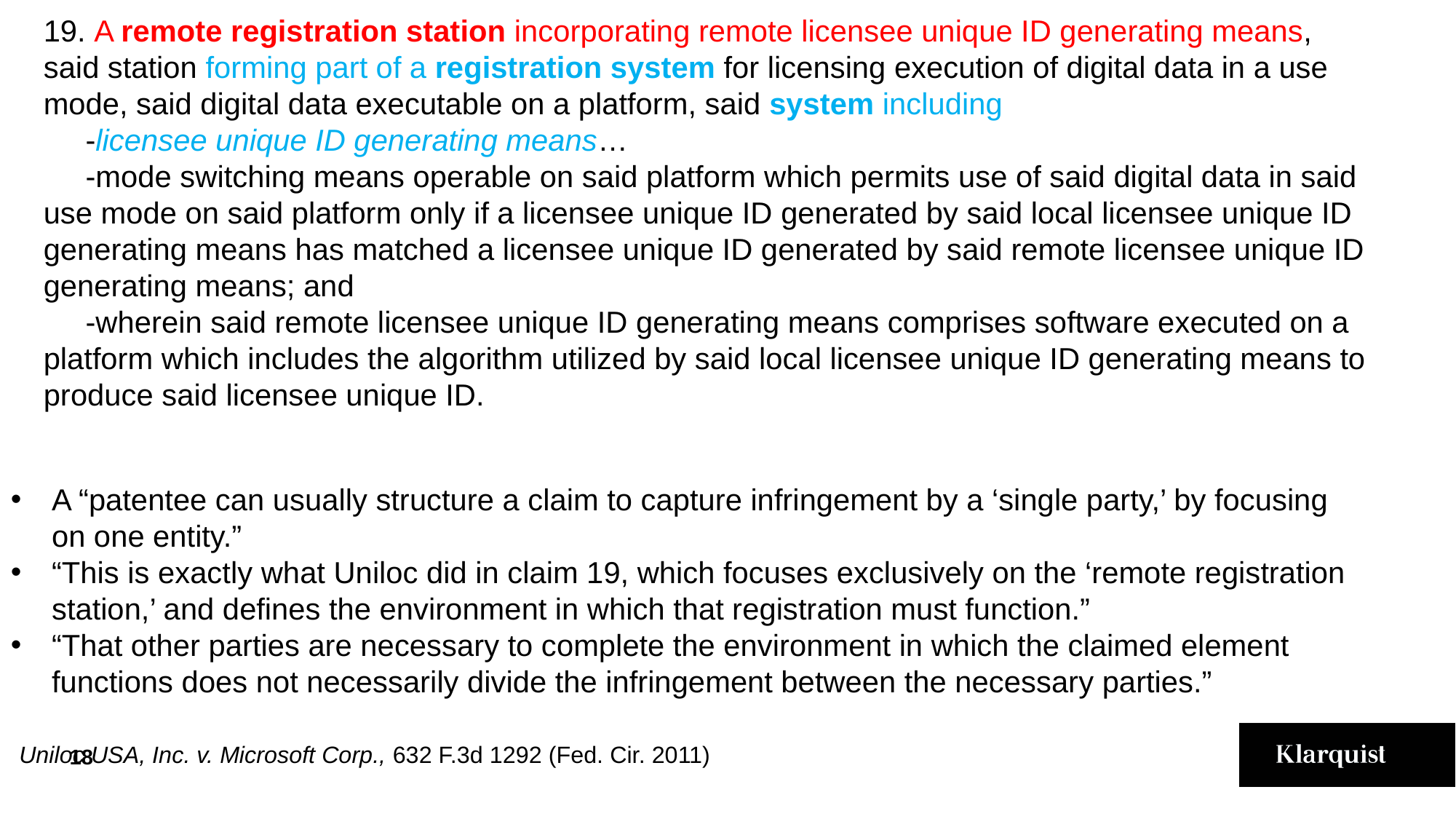

19. A remote registration station incorporating remote licensee unique ID generating means, said station forming part of a registration system for licensing execution of digital data in a use mode, said digital data executable on a platform, said system including
     -licensee unique ID generating means…
     -mode switching means operable on said platform which permits use of said digital data in said use mode on said platform only if a licensee unique ID generated by said local licensee unique ID generating means has matched a licensee unique ID generated by said remote licensee unique ID generating means; and
     -wherein said remote licensee unique ID generating means comprises software executed on a platform which includes the algorithm utilized by said local licensee unique ID generating means to produce said licensee unique ID.
A “patentee can usually structure a claim to capture infringement by a ‘single party,’ by focusing on one entity.”
“This is exactly what Uniloc did in claim 19, which focuses exclusively on the ‘remote registration station,’ and defines the environment in which that registration must function.”
“That other parties are necessary to complete the environment in which the claimed element functions does not necessarily divide the infringement between the necessary parties.”
Uniloc USA, Inc. v. Microsoft Corp., 632 F.3d 1292 (Fed. Cir. 2011)